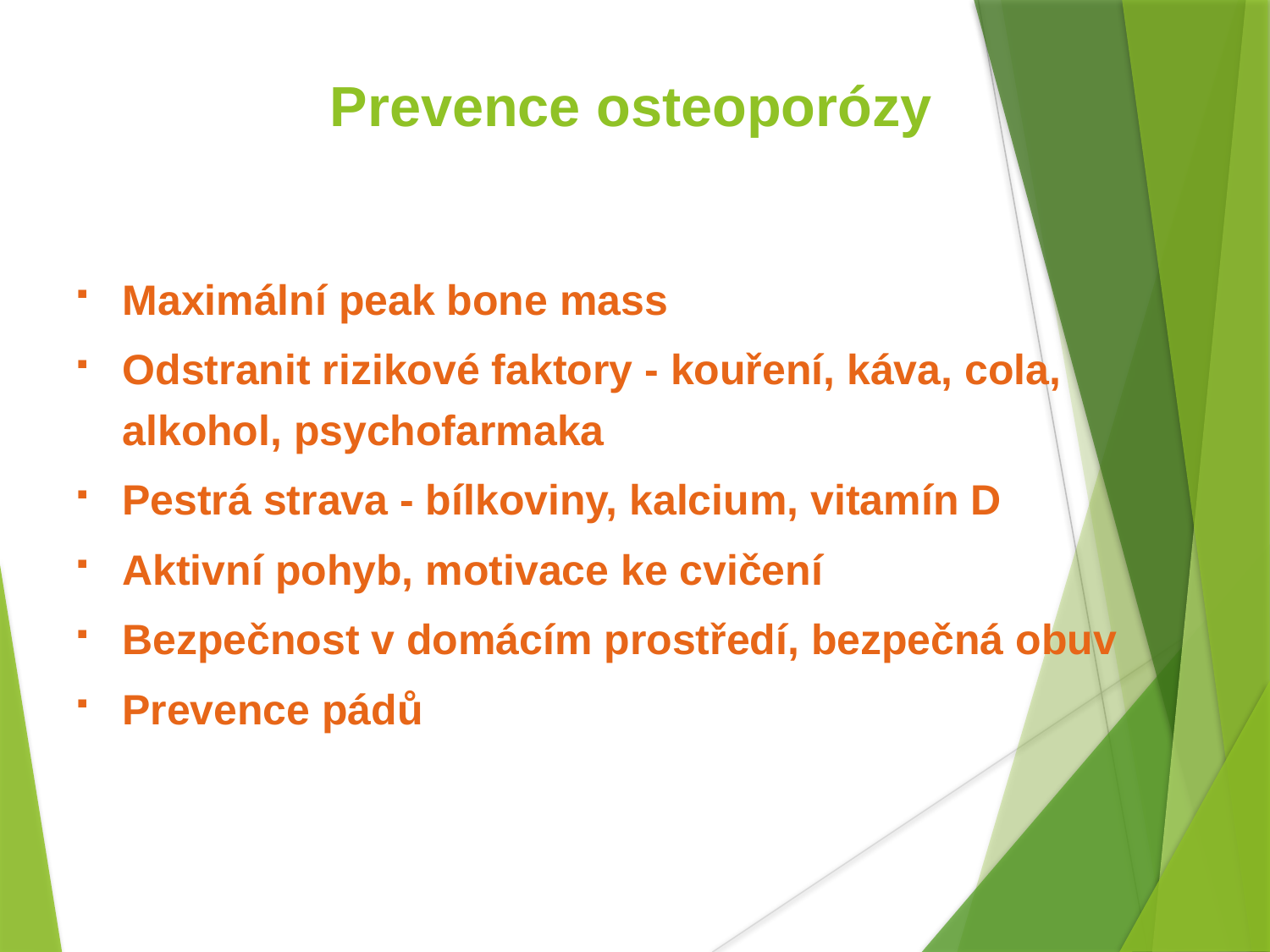

Prevence osteoporózy
Maximální peak bone mass
Odstranit rizikové faktory - kouření, káva, cola, alkohol, psychofarmaka
Pestrá strava - bílkoviny, kalcium, vitamín D
Aktivní pohyb, motivace ke cvičení
Bezpečnost v domácím prostředí, bezpečná obuv
Prevence pádů